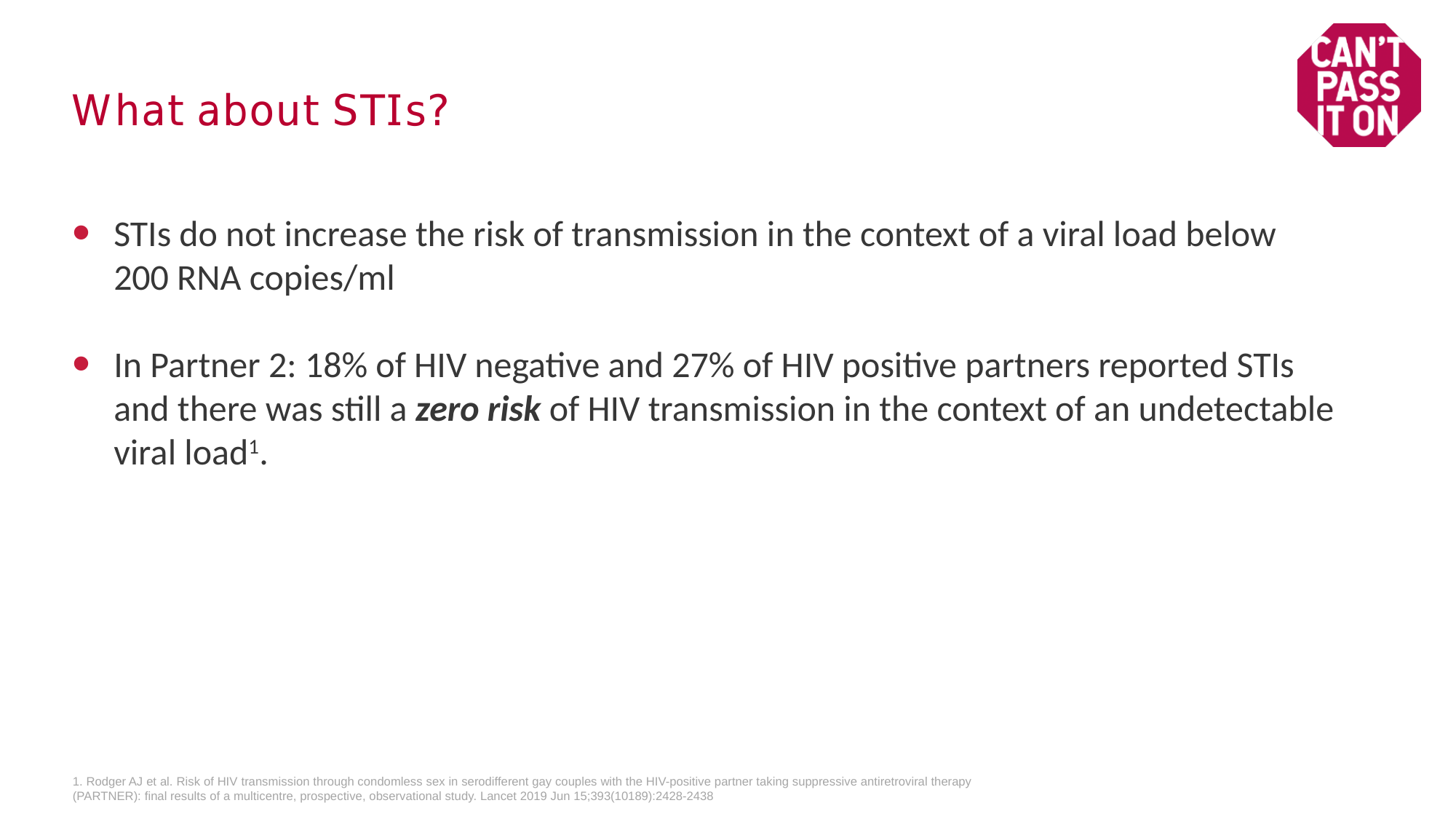

# What about STIs?
STIs do not increase the risk of transmission in the context of a viral load below 200 RNA copies/ml

In Partner 2: 18% of HIV negative and 27% of HIV positive partners reported STIs and there was still a zero risk of HIV transmission in the context of an undetectable viral load1.

1. Rodger AJ et al. Risk of HIV transmission through condomless sex in serodifferent gay couples with the HIV-positive partner taking suppressive antiretroviral therapy (PARTNER): final results of a multicentre, prospective, observational study. Lancet 2019 Jun 15;393(10189):2428-2438